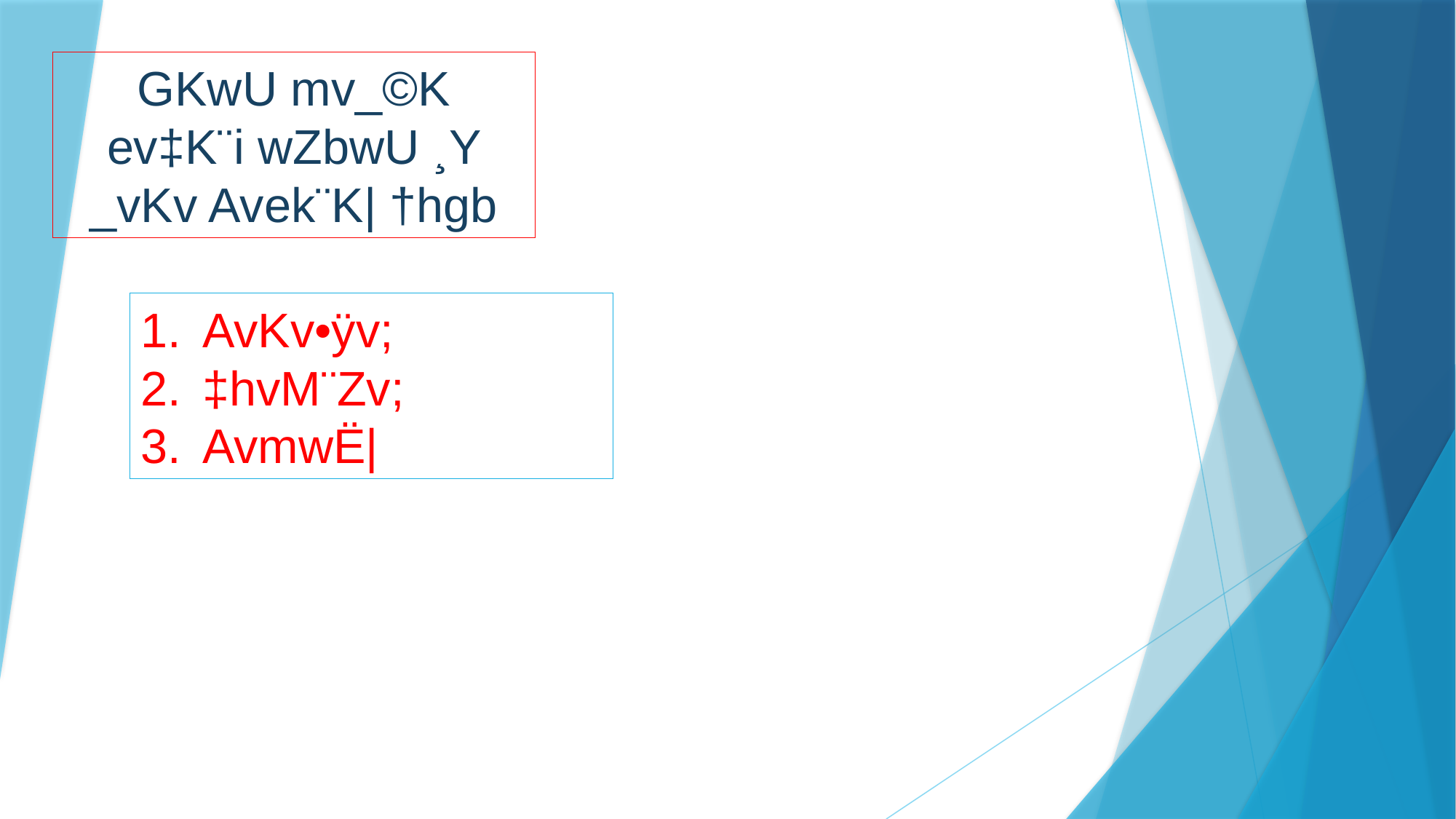

GKwU mv_©K ev‡K¨i wZbwU ¸Y _vKv Avek¨K| †hgb
AvKv•ÿv;
‡hvM¨Zv;
AvmwË|